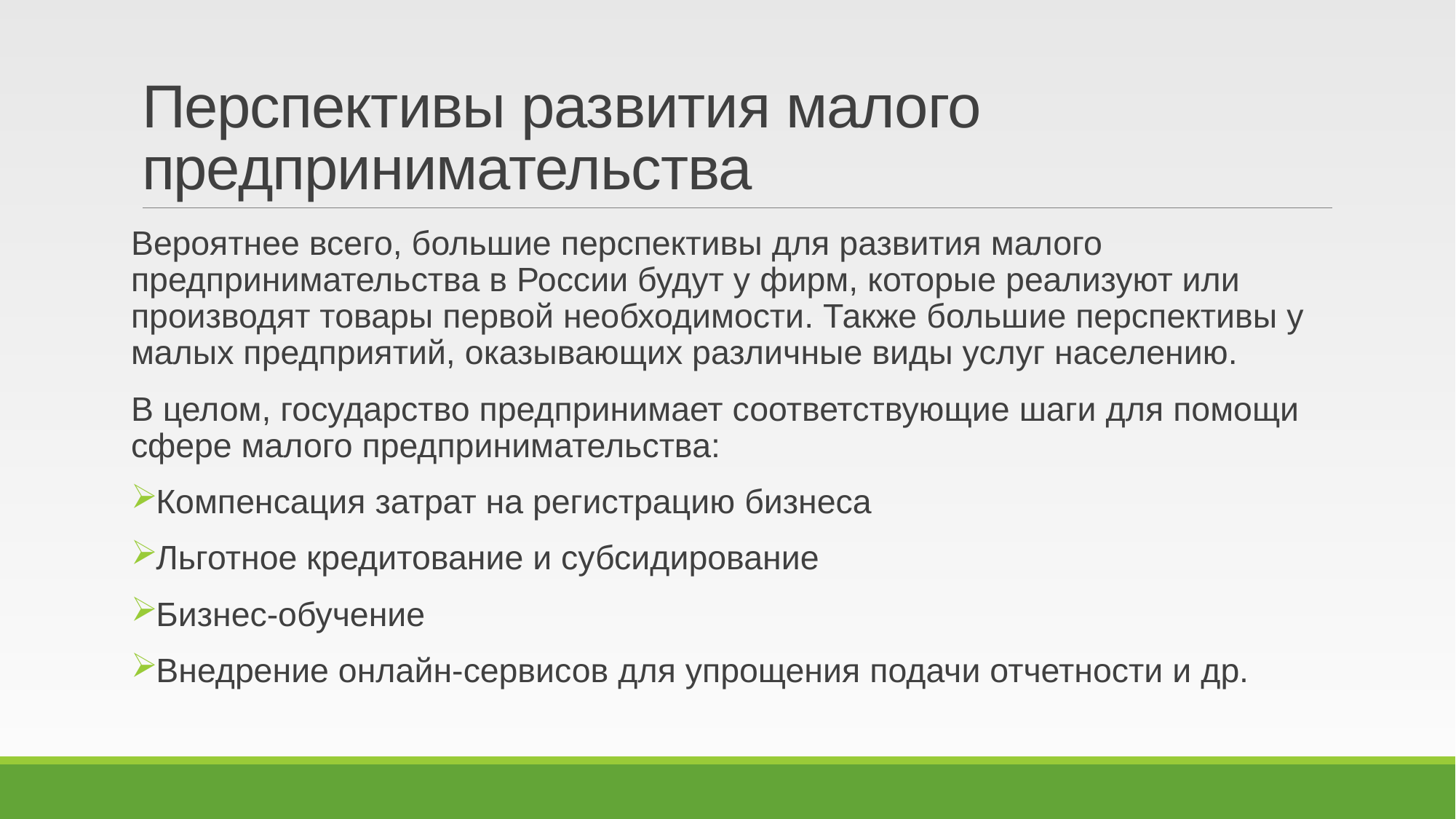

# Перспективы развития малого предпринимательства
Вероятнее всего, большие перспективы для развития малого предпринимательства в России будут у фирм, которые реализуют или производят товары первой необходимости. Также большие перспективы у малых предприятий, оказывающих различные виды услуг населению.
В целом, государство предпринимает соответствующие шаги для помощи сфере малого предпринимательства:
Компенсация затрат на регистрацию бизнеса
Льготное кредитование и субсидирование
Бизнес-обучение
Внедрение онлайн-сервисов для упрощения подачи отчетности и др.